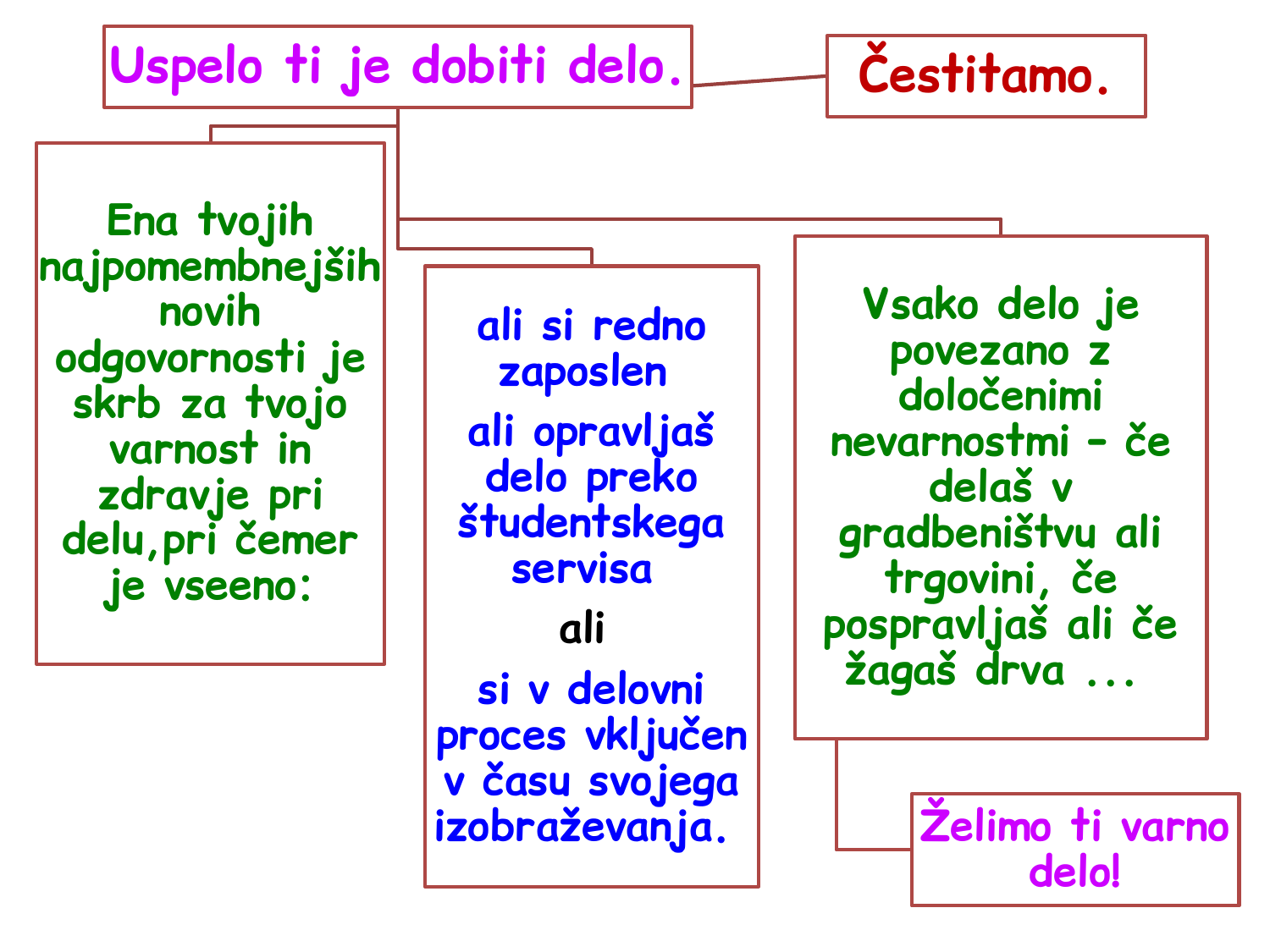

Uspelo ti je dobiti delo.
Ena tvojih najpomembnejših novih odgovornosti je skrb za tvojo varnost in zdravje pri delu,pri čemer je vseeno:
ali si redno zaposlen
ali opravljaš delo preko študentskega servisa
ali
si v delovni proces vključen v času svojega izobraževanja.
Vsako delo je povezano z določenimi nevarnostmi – če delaš v gradbeništvu ali trgovini, če pospravljaš ali če žagaš drva ...
Želimo ti varno delo!
Čestitamo.